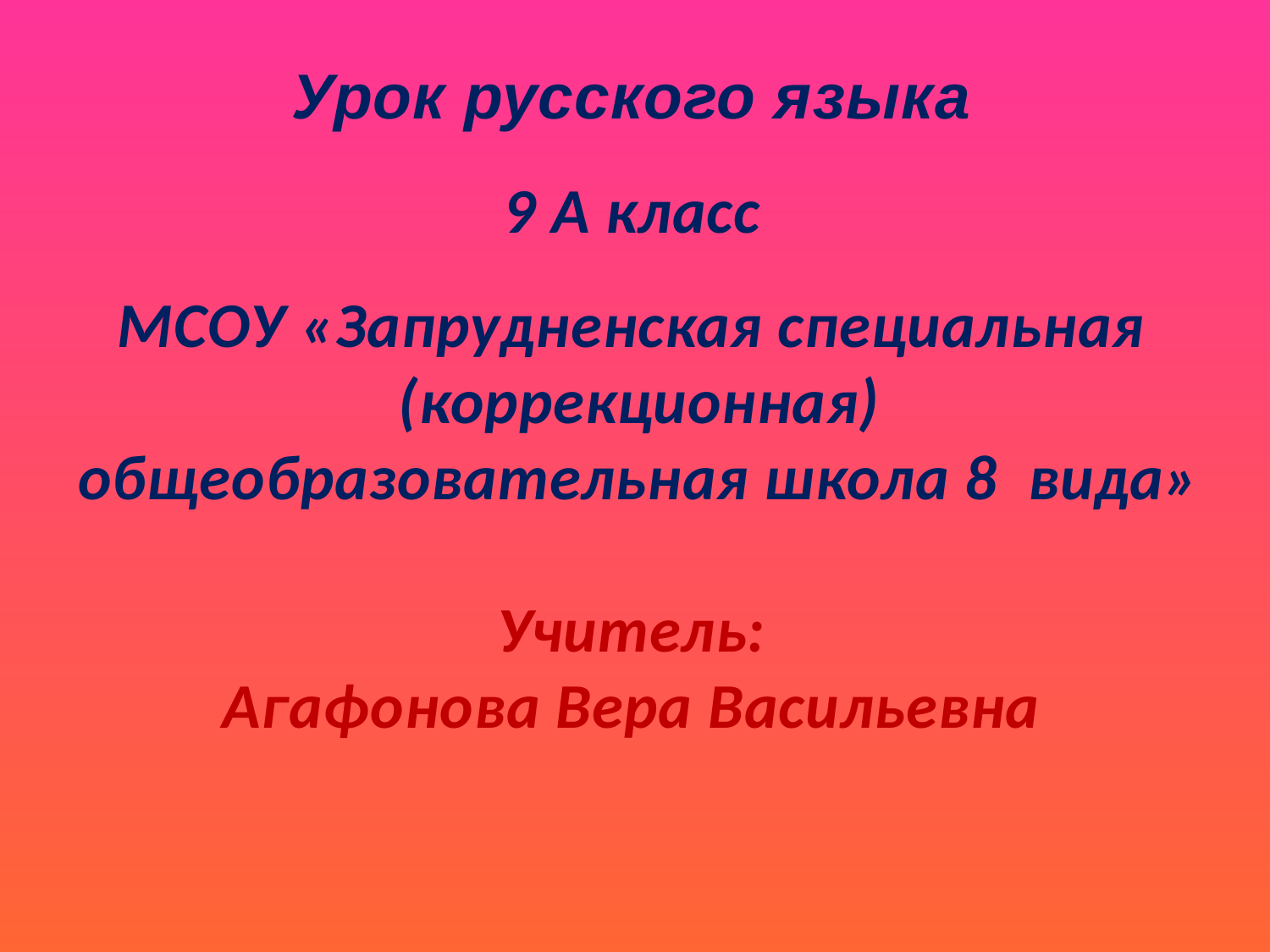

Урок русского языка

9 А класс

МСОУ «Запрудненская специальная
 (коррекционная)
 общеобразовательная школа 8  вида»

Учитель:
Агафонова Вера Васильевна